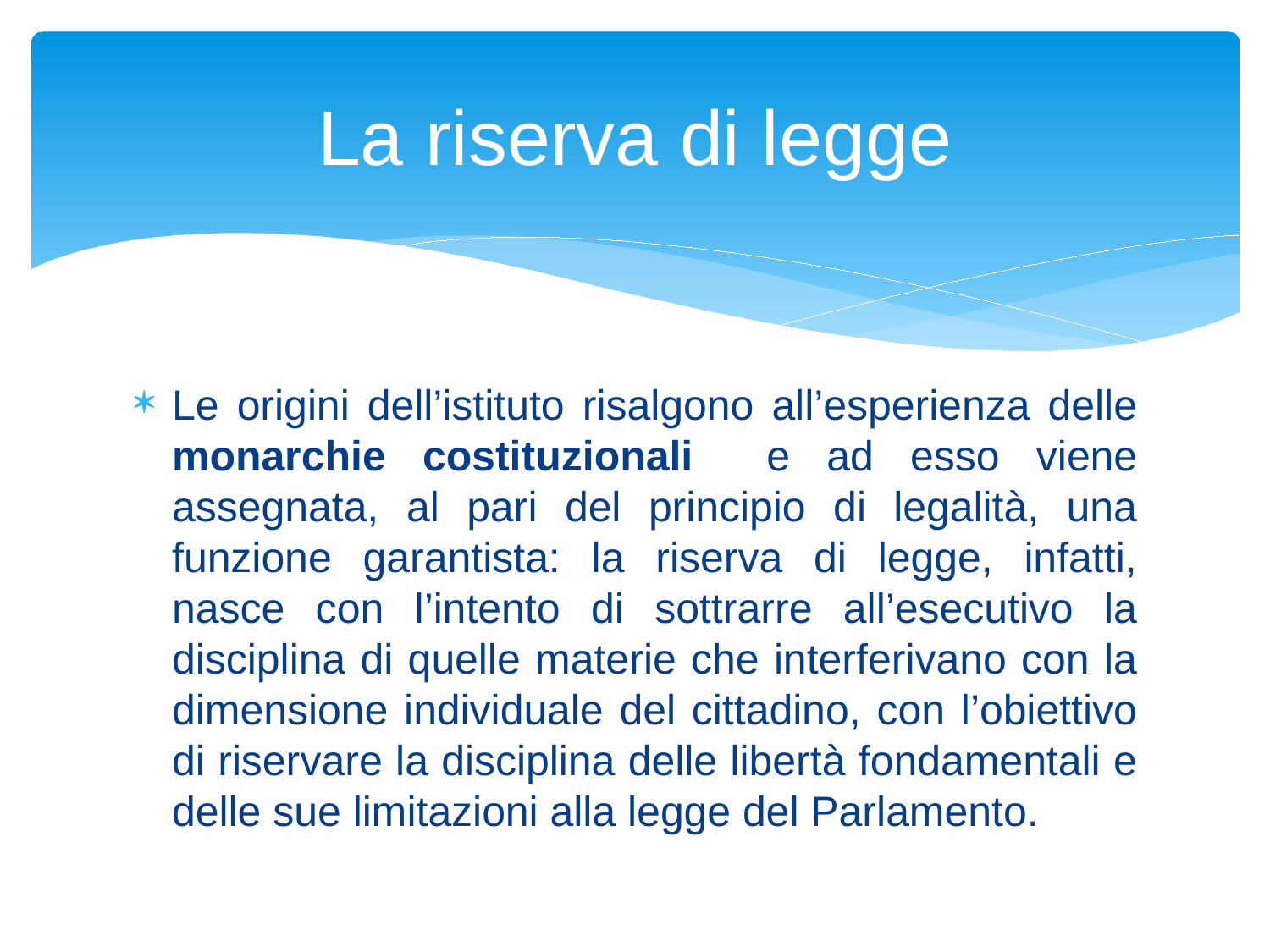

# La riserva di legge
Le origini dell’istituto risalgono all’esperienza delle monarchie costituzionali  e ad esso viene assegnata, al pari del principio di legalità, una funzione garantista: la riserva di legge, infatti, nasce con l’intento di sottrarre all’esecutivo la disciplina di quelle materie che interferivano con la dimensione individuale del cittadino, con l’obiettivo di riservare la disciplina delle libertà fondamentali e delle sue limitazioni alla legge del Parlamento.